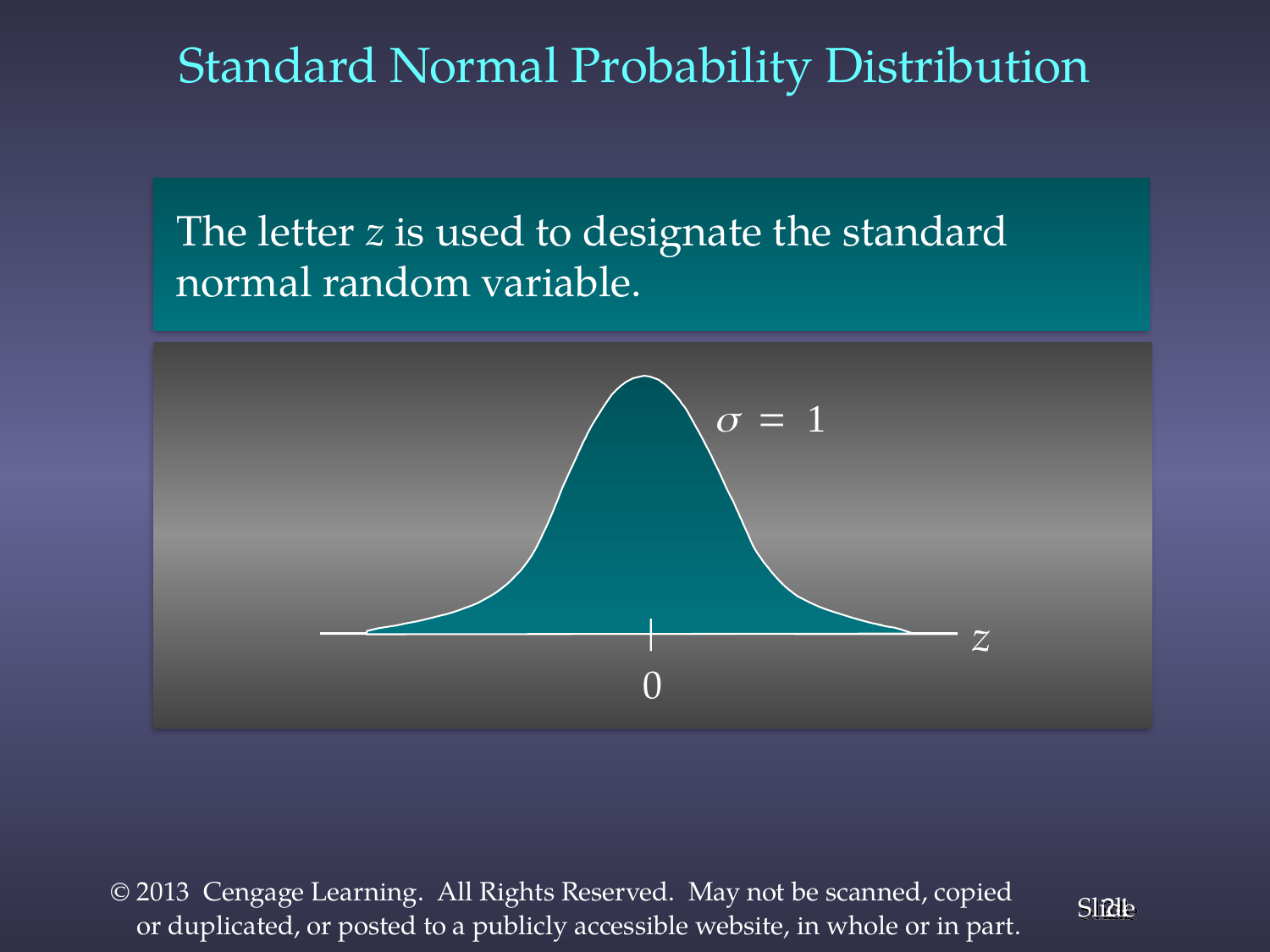

Standard Normal Probability Distribution
 The letter z is used to designate the standard
 normal random variable.

σ = 1
z

0